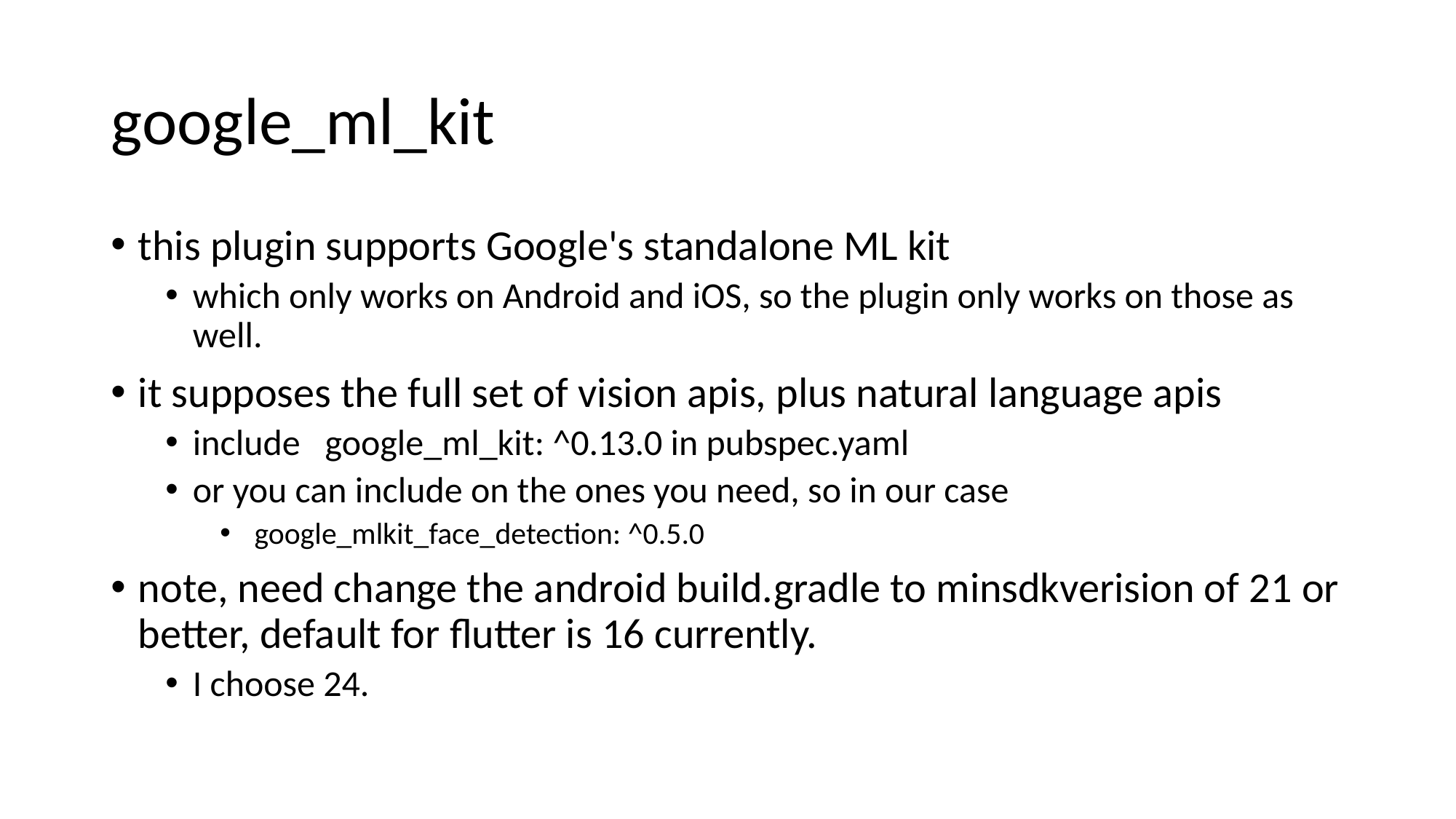

# google_ml_kit
this plugin supports Google's standalone ML kit
which only works on Android and iOS, so the plugin only works on those as well.
it supposes the full set of vision apis, plus natural language apis
include   google_ml_kit: ^0.13.0 in pubspec.yaml
or you can include on the ones you need, so in our case
 google_mlkit_face_detection: ^0.5.0
note, need change the android build.gradle to minsdkverision of 21 or better, default for flutter is 16 currently.
I choose 24.